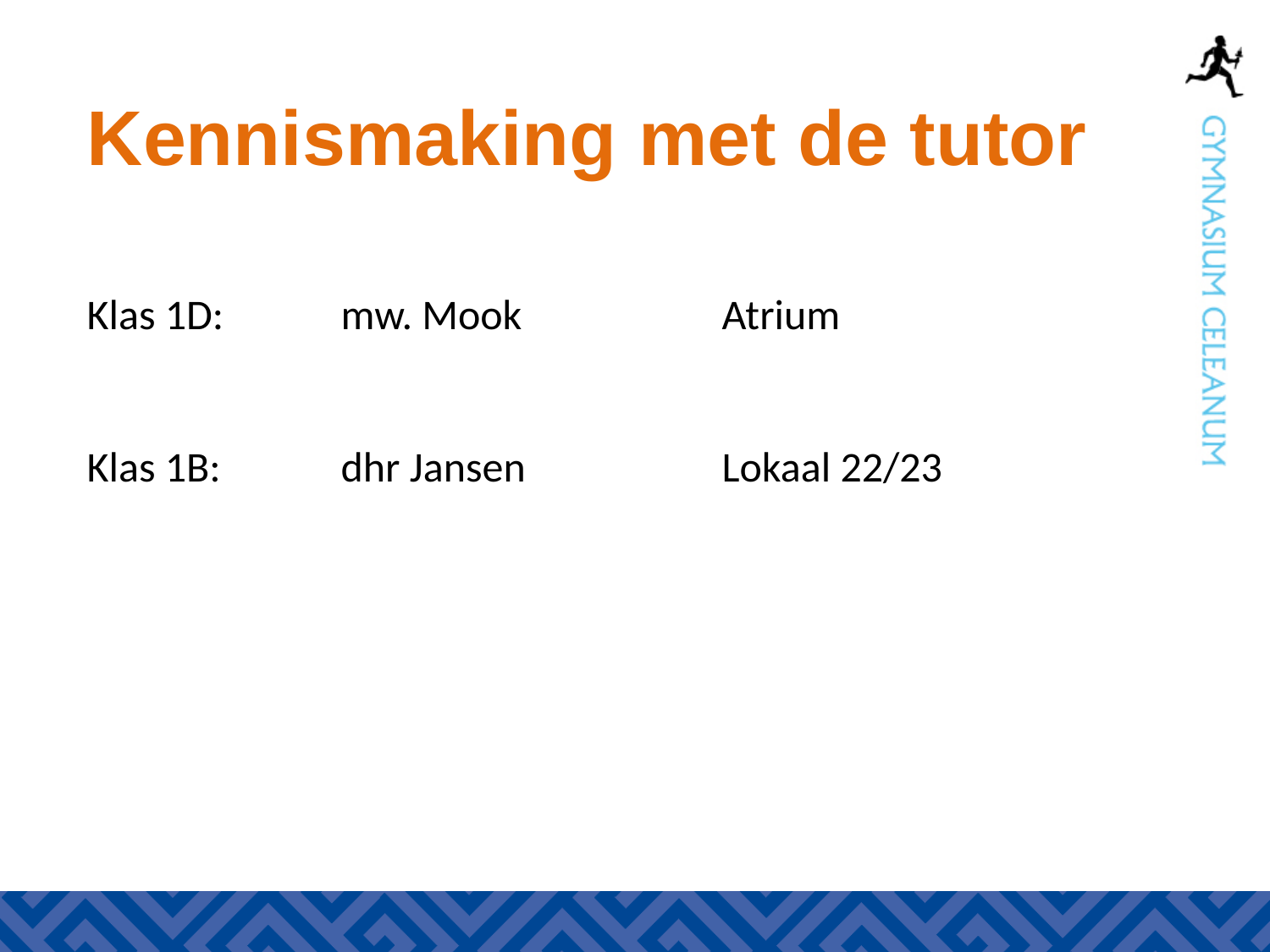

# Kennismaking met de tutor

Klas 1D:	mw. Mook 		Atrium

Klas 1B: 	dhr Jansen		Lokaal 22/23